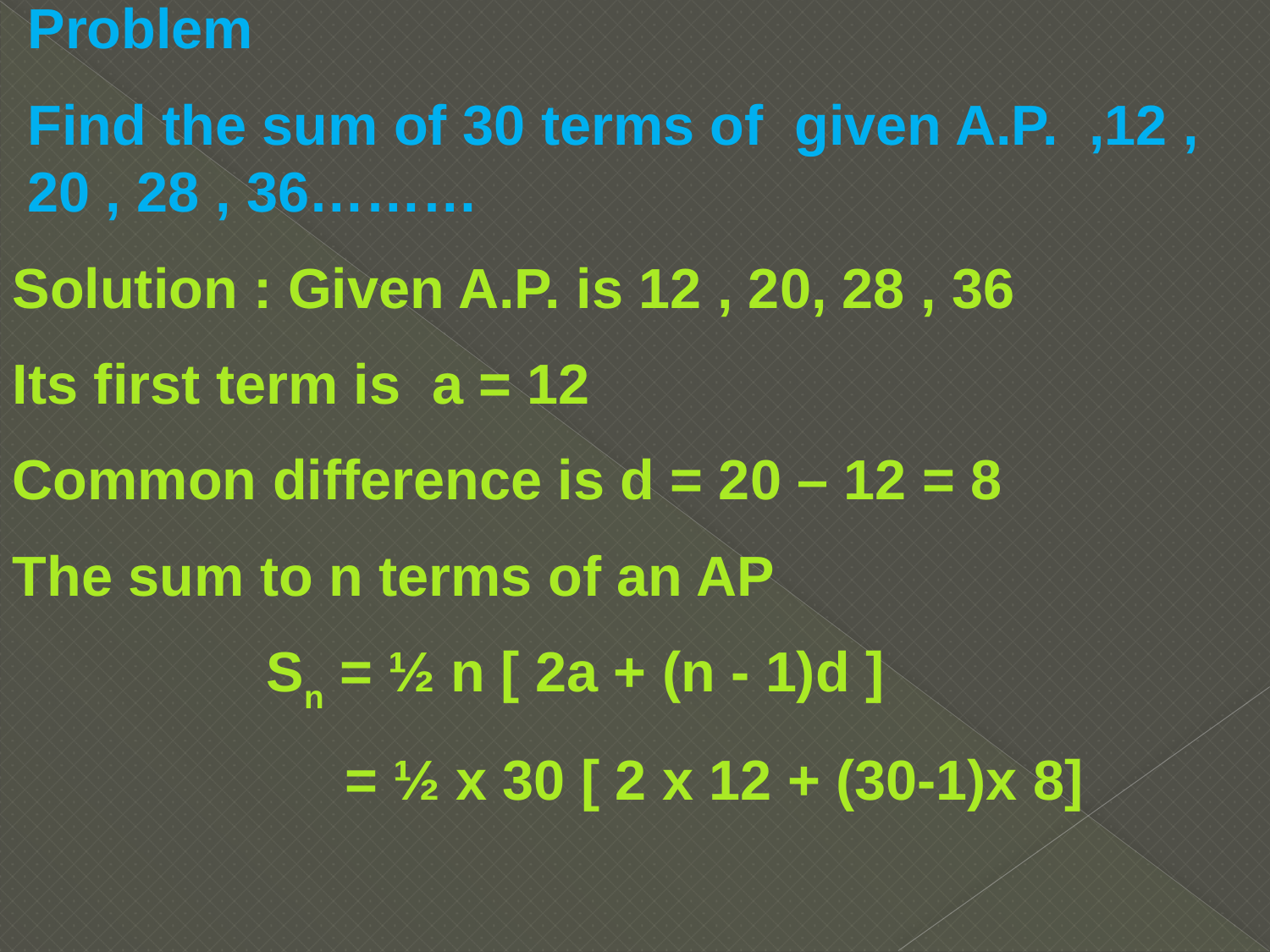

Problem
Find the sum of 30 terms of  given A.P.  ,12 , 20 , 28 , 36………
Solution : Given A.P. is 12 , 20, 28 , 36
Its first term is  a = 12
Common difference is d = 20 – 12 = 8
The sum to n terms of an AP
Sn = ½ n [ 2a + (n - 1)d ]
     = ½ x 30 [ 2 x 12 + (30-1)x 8]